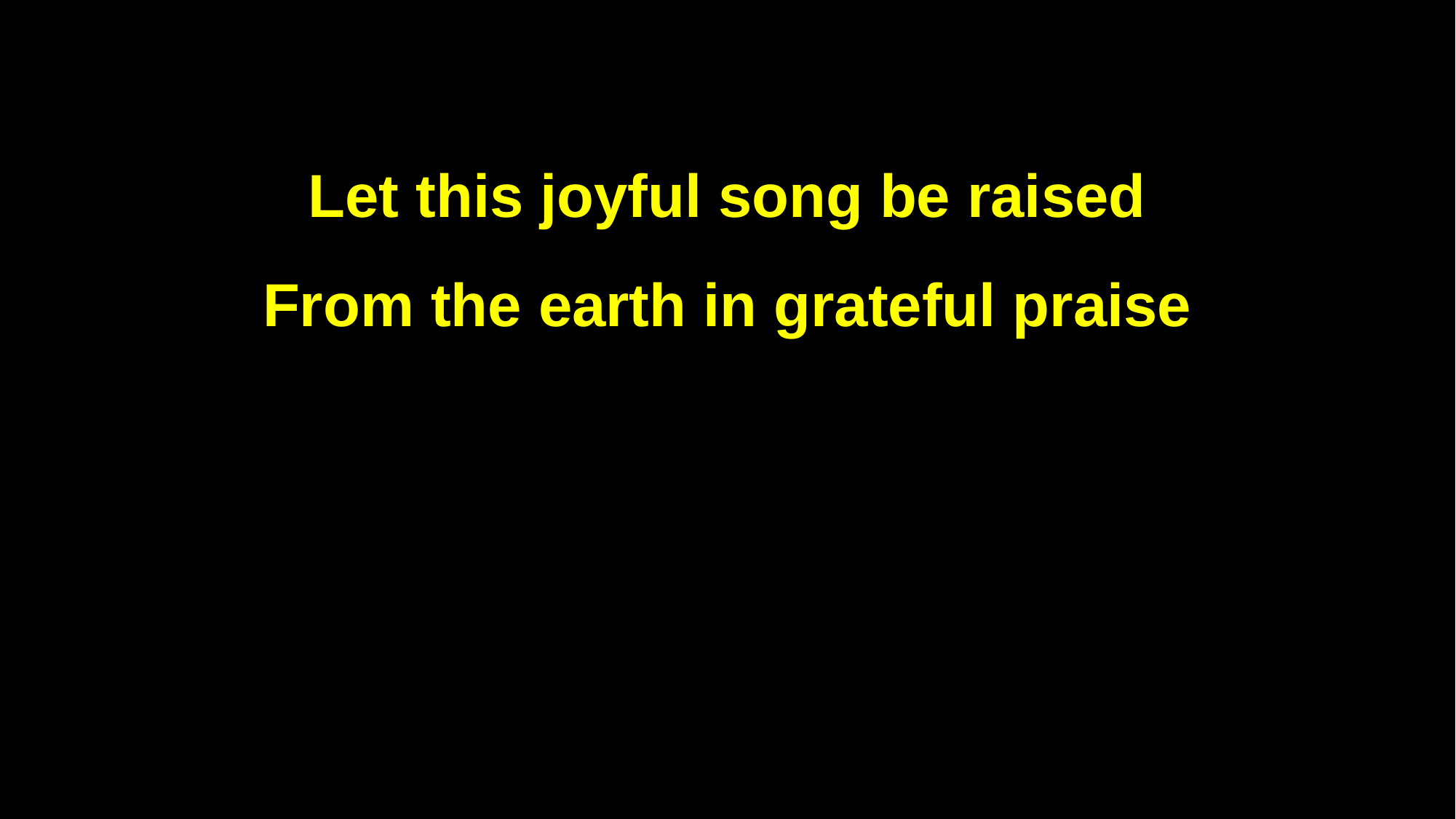

Let this joyful song be raised
From the earth in grateful praise